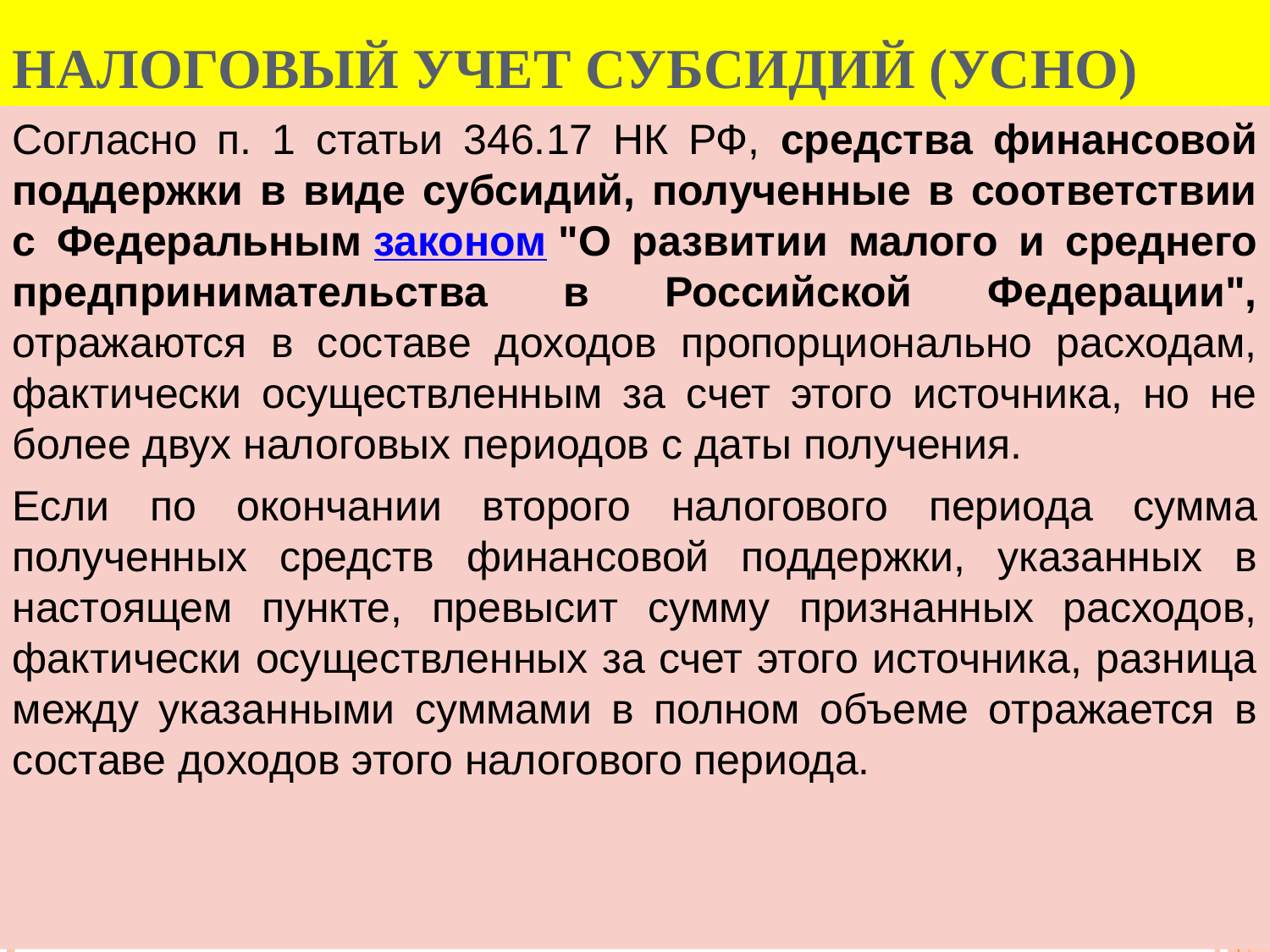

НАЛОГОВЫЙ УЧЕТ СУБСИДИЙ (УСНО)
Согласно п. 1 статьи 346.17 НК РФ, средства финансовой поддержки в виде субсидий, полученные в соответствии с Федеральным законом "О развитии малого и среднего предпринимательства в Российской Федерации", отражаются в составе доходов пропорционально расходам, фактически осуществленным за счет этого источника, но не более двух налоговых периодов с даты получения.
Если по окончании второго налогового периода сумма полученных средств финансовой поддержки, указанных в настоящем пункте, превысит сумму признанных расходов, фактически осуществленных за счет этого источника, разница между указанными суммами в полном объеме отражается в составе доходов этого налогового периода.